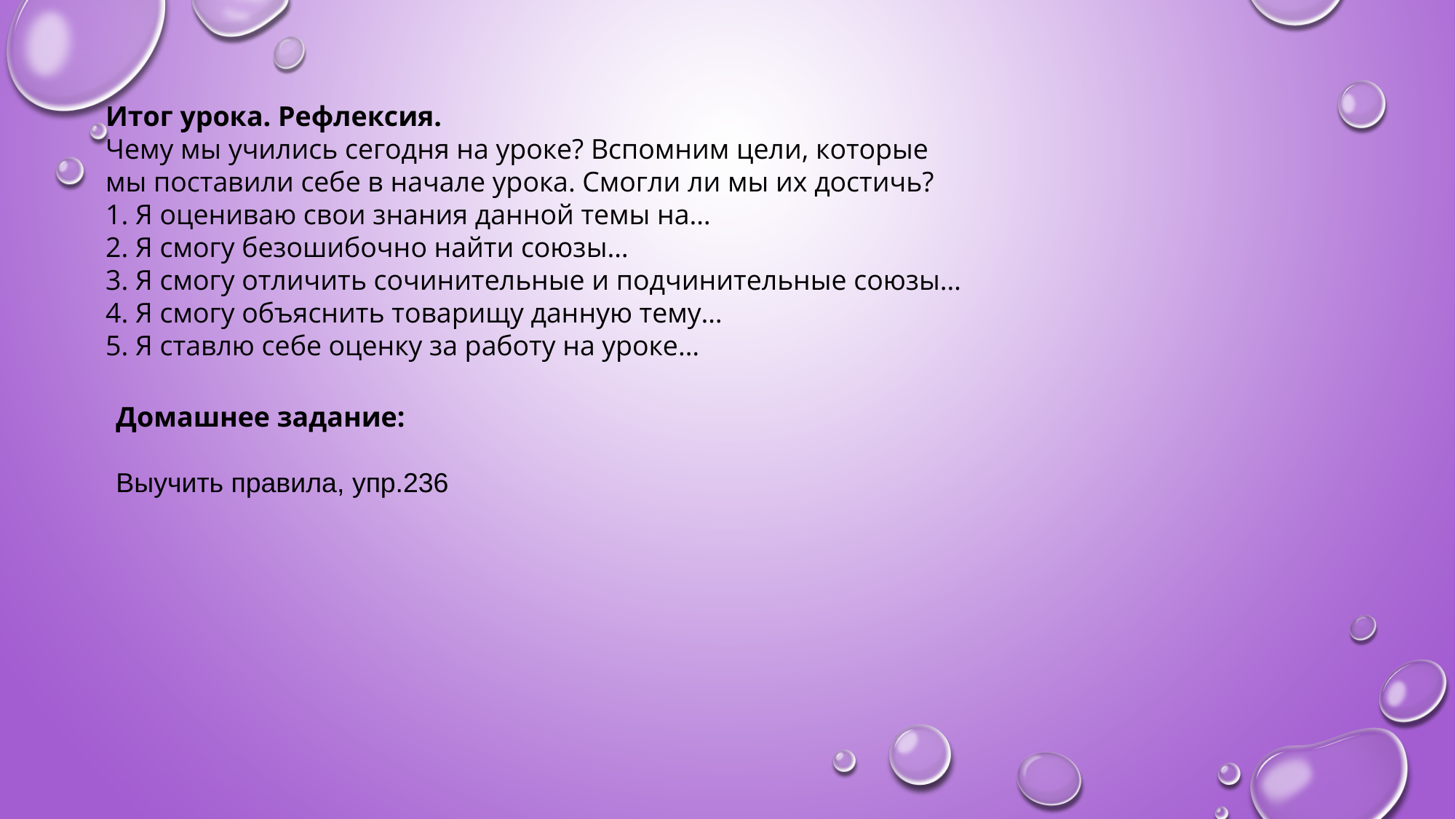

Итог урока. Рефлексия.
Чему мы учились сегодня на уроке? Вспомним цели, которые мы поставили себе в начале урока. Смогли ли мы их достичь?
1. Я оцениваю свои знания данной темы на…
2. Я смогу безошибочно найти союзы…
3. Я смогу отличить сочинительные и подчинительные союзы…
4. Я смогу объяснить товарищу данную тему…
5. Я ставлю себе оценку за работу на уроке…

Домашнее задание:

Выучить правила, упр.236